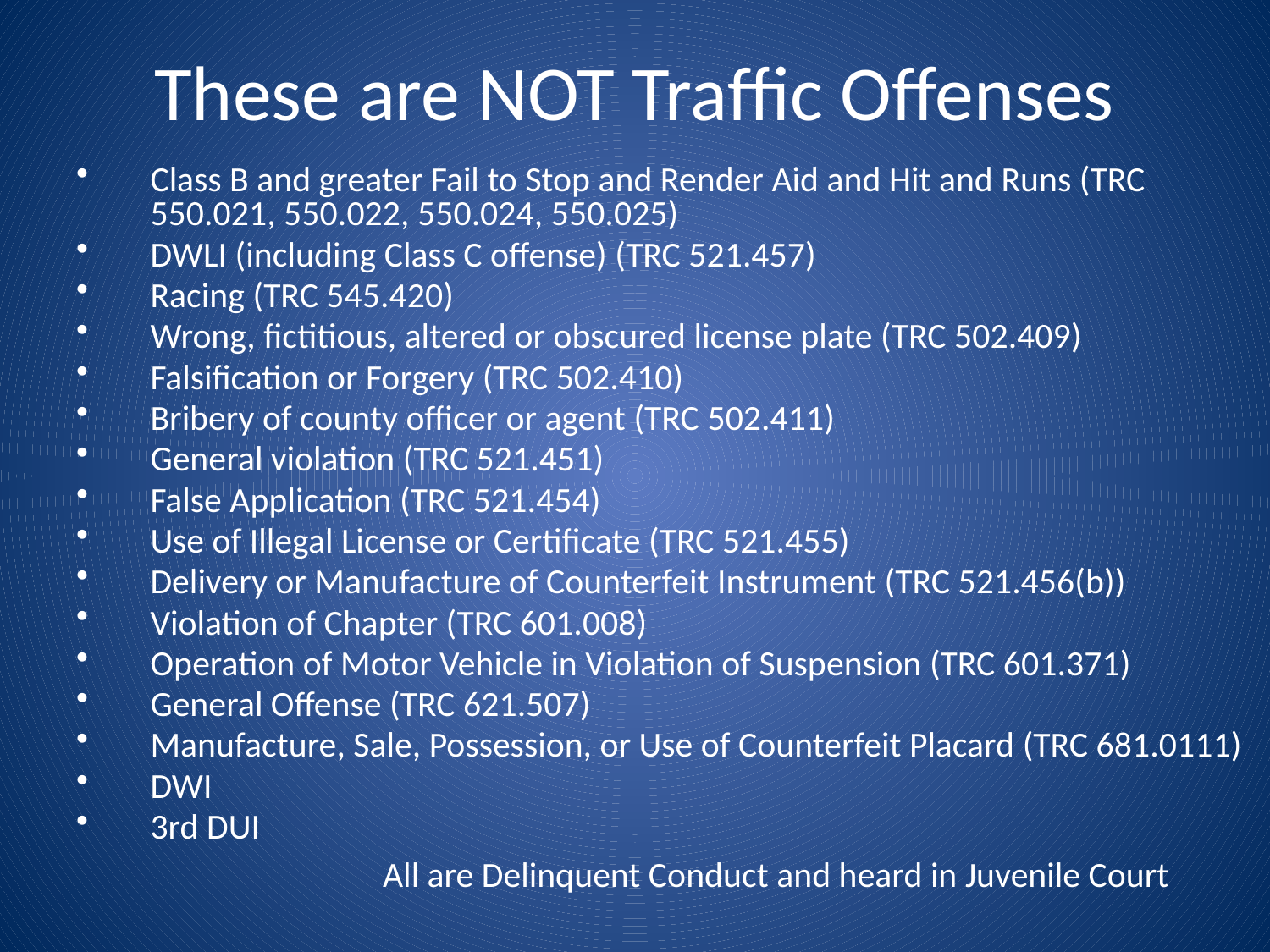

# These are NOT Traffic Offenses
Class B and greater Fail to Stop and Render Aid and Hit and Runs (TRC 550.021, 550.022, 550.024, 550.025)
DWLI (including Class C offense) (TRC 521.457)
Racing (TRC 545.420)
Wrong, fictitious, altered or obscured license plate (TRC 502.409)
Falsification or Forgery (TRC 502.410)
Bribery of county officer or agent (TRC 502.411)
General violation (TRC 521.451)
False Application (TRC 521.454)
Use of Illegal License or Certificate (TRC 521.455)
Delivery or Manufacture of Counterfeit Instrument (TRC 521.456(b))
Violation of Chapter (TRC 601.008)
Operation of Motor Vehicle in Violation of Suspension (TRC 601.371)
General Offense (TRC 621.507)
Manufacture, Sale, Possession, or Use of Counterfeit Placard (TRC 681.0111)
DWI
3rd DUI
All are Delinquent Conduct and heard in Juvenile Court